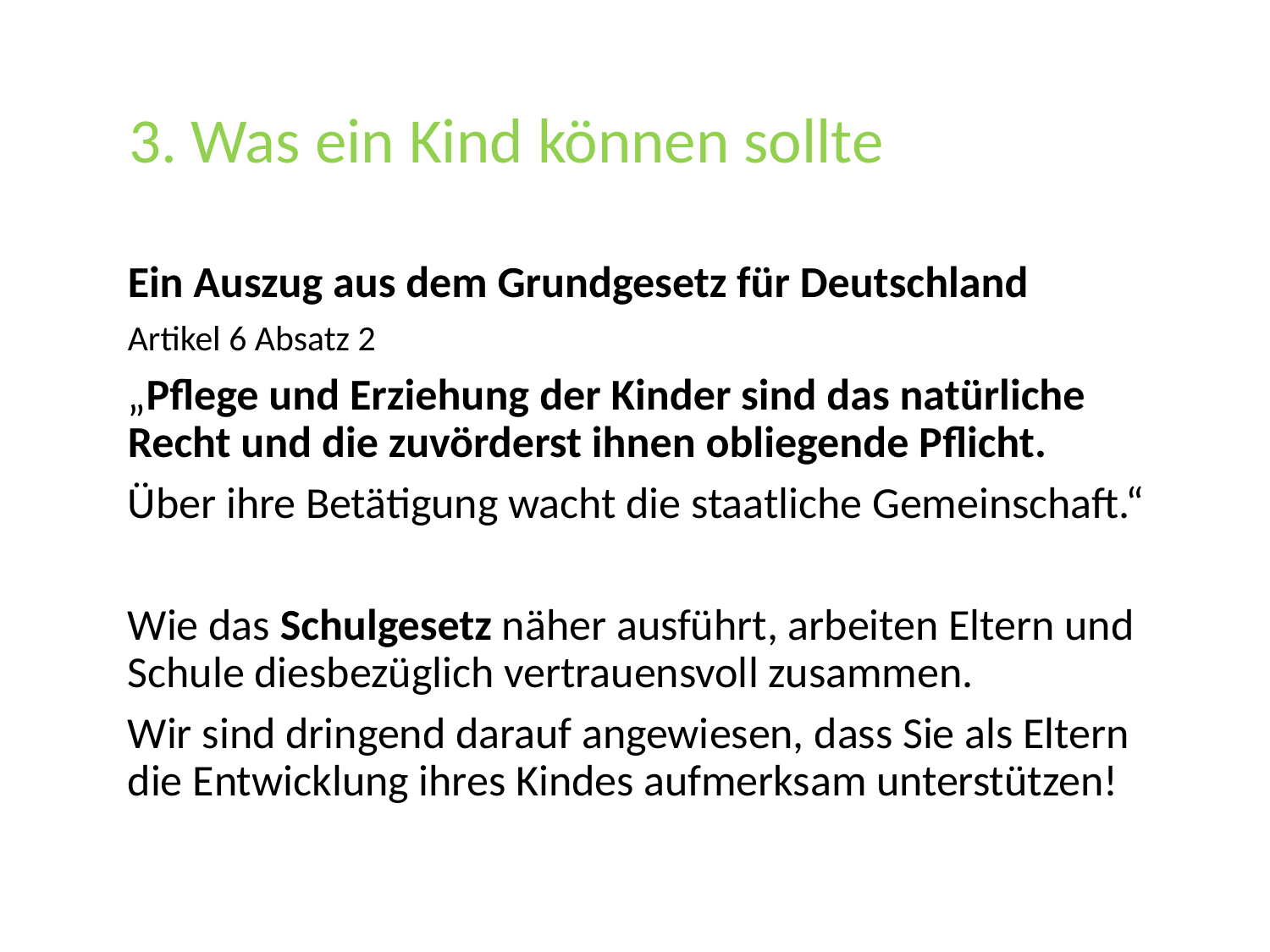

# 3. Was ein Kind können sollte
Ein Auszug aus dem Grundgesetz für Deutschland
Artikel 6 Absatz 2
„Pflege und Erziehung der Kinder sind das natürliche Recht und die zuvörderst ihnen obliegende Pflicht.
Über ihre Betätigung wacht die staatliche Gemeinschaft.“

Wie das Schulgesetz näher ausführt, arbeiten Eltern und Schule diesbezüglich vertrauensvoll zusammen.
Wir sind dringend darauf angewiesen, dass Sie als Eltern die Entwicklung ihres Kindes aufmerksam unterstützen!